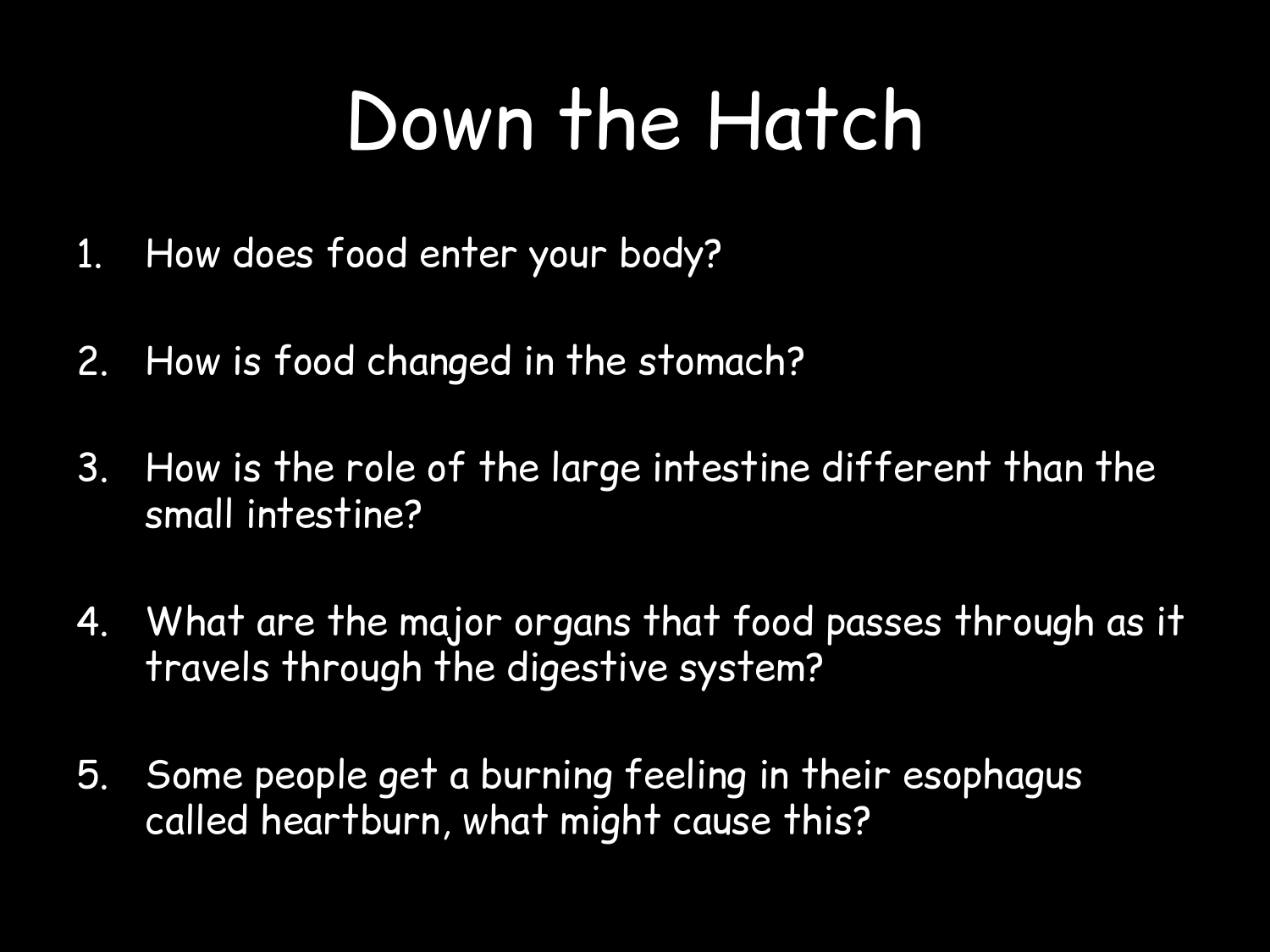

# Down the Hatch
How does food enter your body?

How is food changed in the stomach?

How is the role of the large intestine different than the small intestine?

What are the major organs that food passes through as it travels through the digestive system?

Some people get a burning feeling in their esophagus called heartburn, what might cause this?